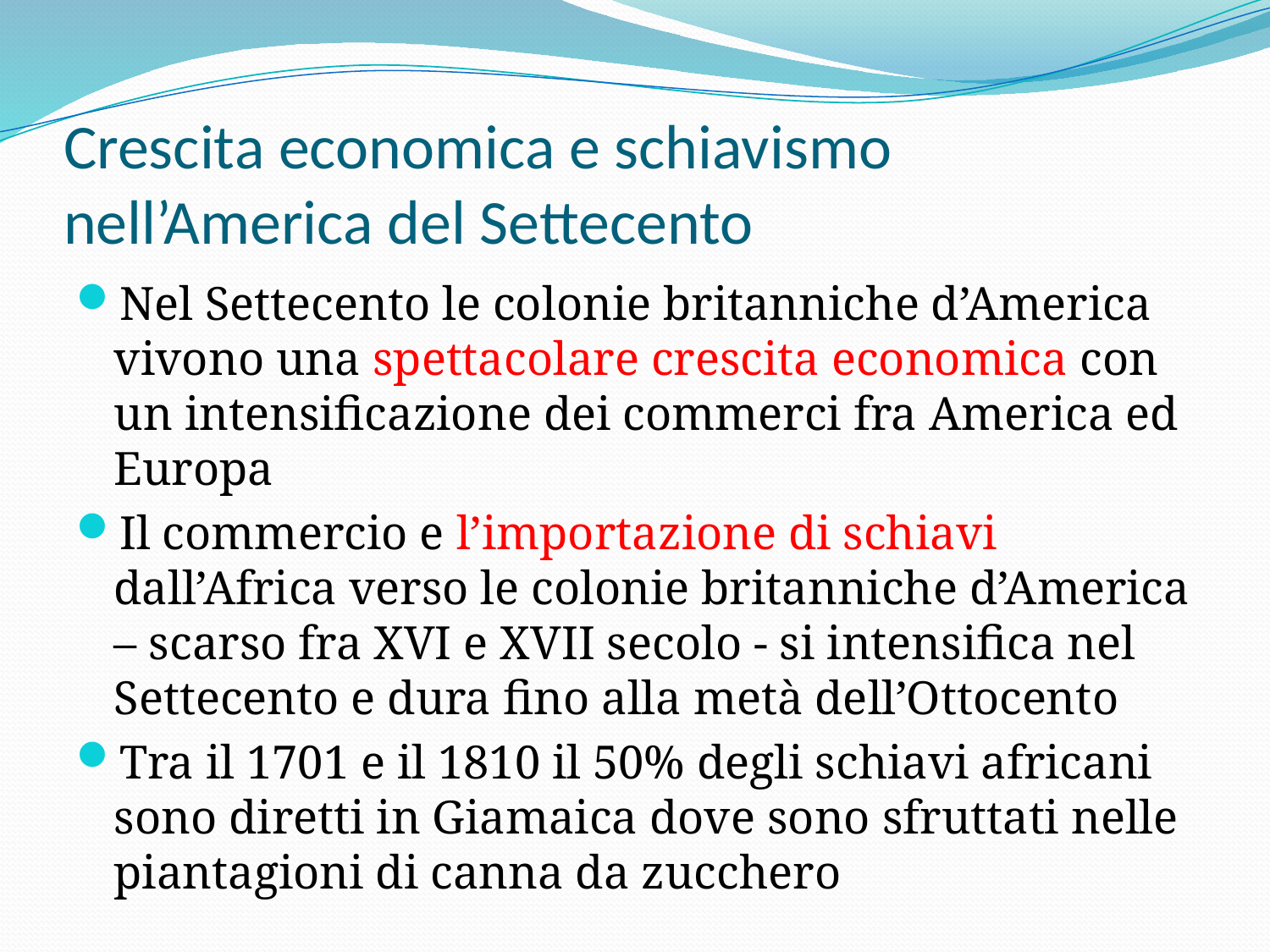

# Crescita economica e schiavismo nell’America del Settecento
Nel Settecento le colonie britanniche d’America vivono una spettacolare crescita economica con un intensificazione dei commerci fra America ed Europa
Il commercio e l’importazione di schiavi dall’Africa verso le colonie britanniche d’America – scarso fra XVI e XVII secolo - si intensifica nel Settecento e dura fino alla metà dell’Ottocento
Tra il 1701 e il 1810 il 50% degli schiavi africani sono diretti in Giamaica dove sono sfruttati nelle piantagioni di canna da zucchero